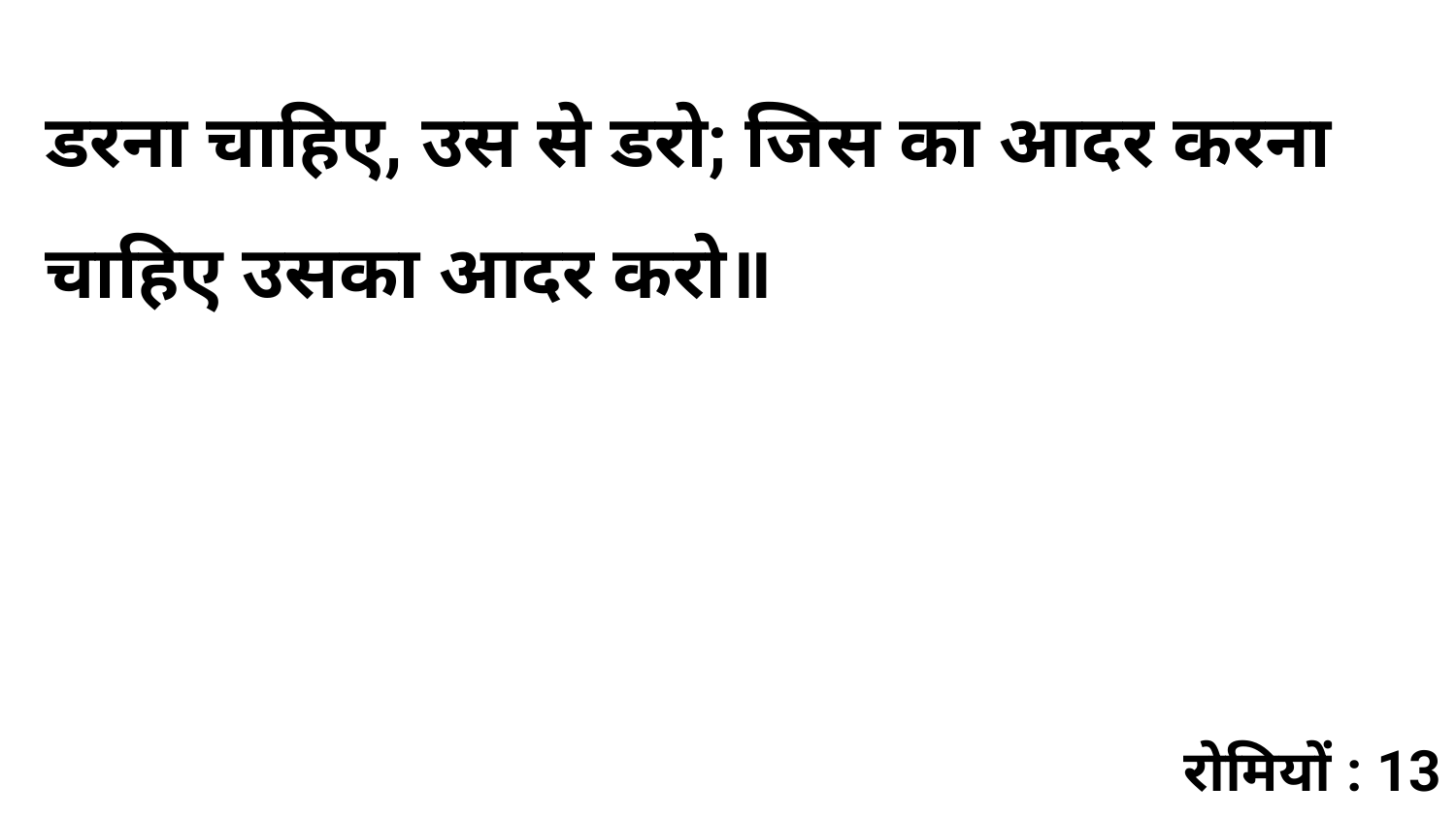

डरना चाहिए, उस से डरो; जिस का आदर करना चाहिए उसका आदर करो॥
रोमियों : 13